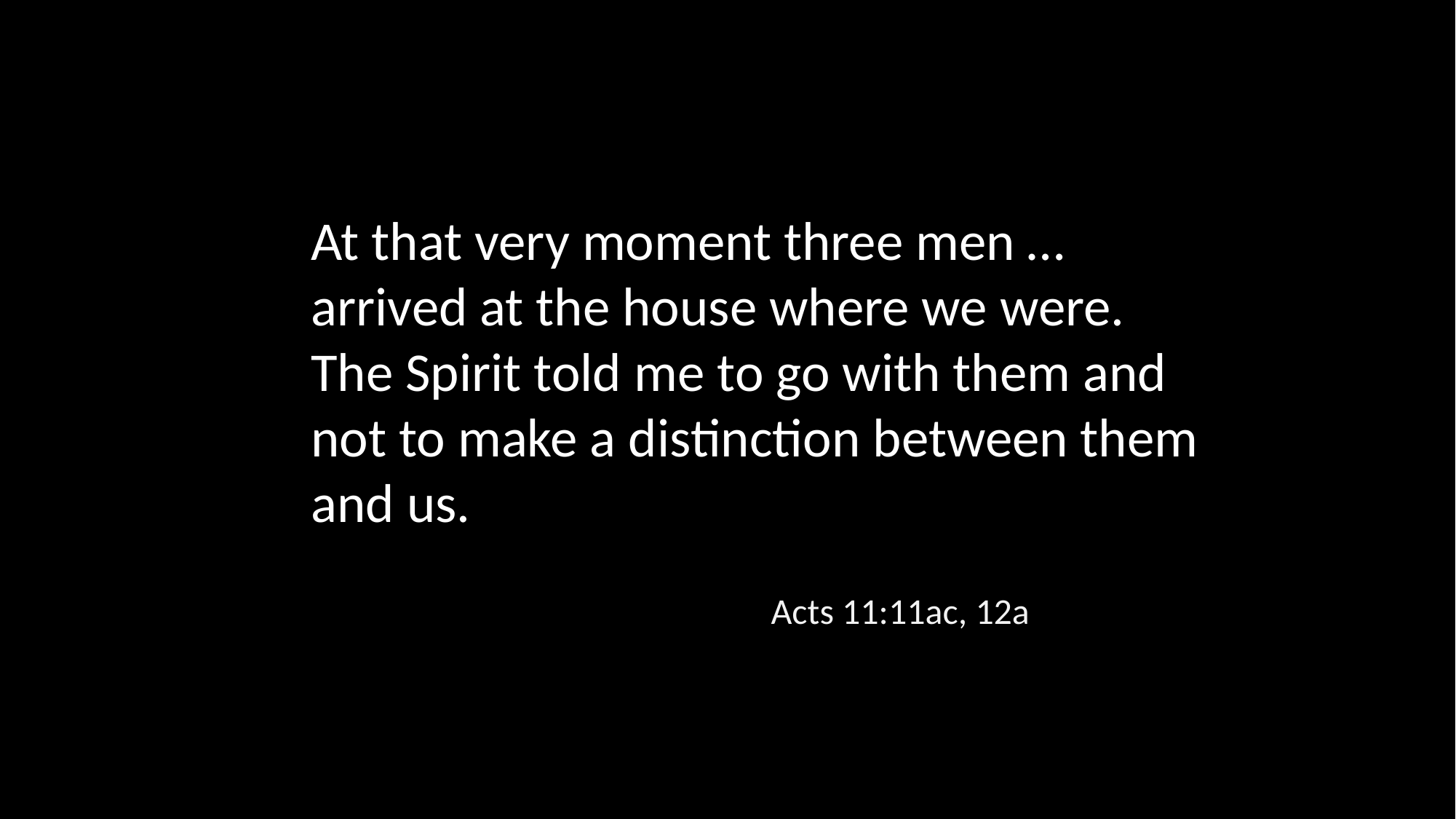

At that very moment three men … arrived at the house where we were.    The Spirit told me to go with them and not to make a distinction between them and us.
Acts 11:11ac, 12a